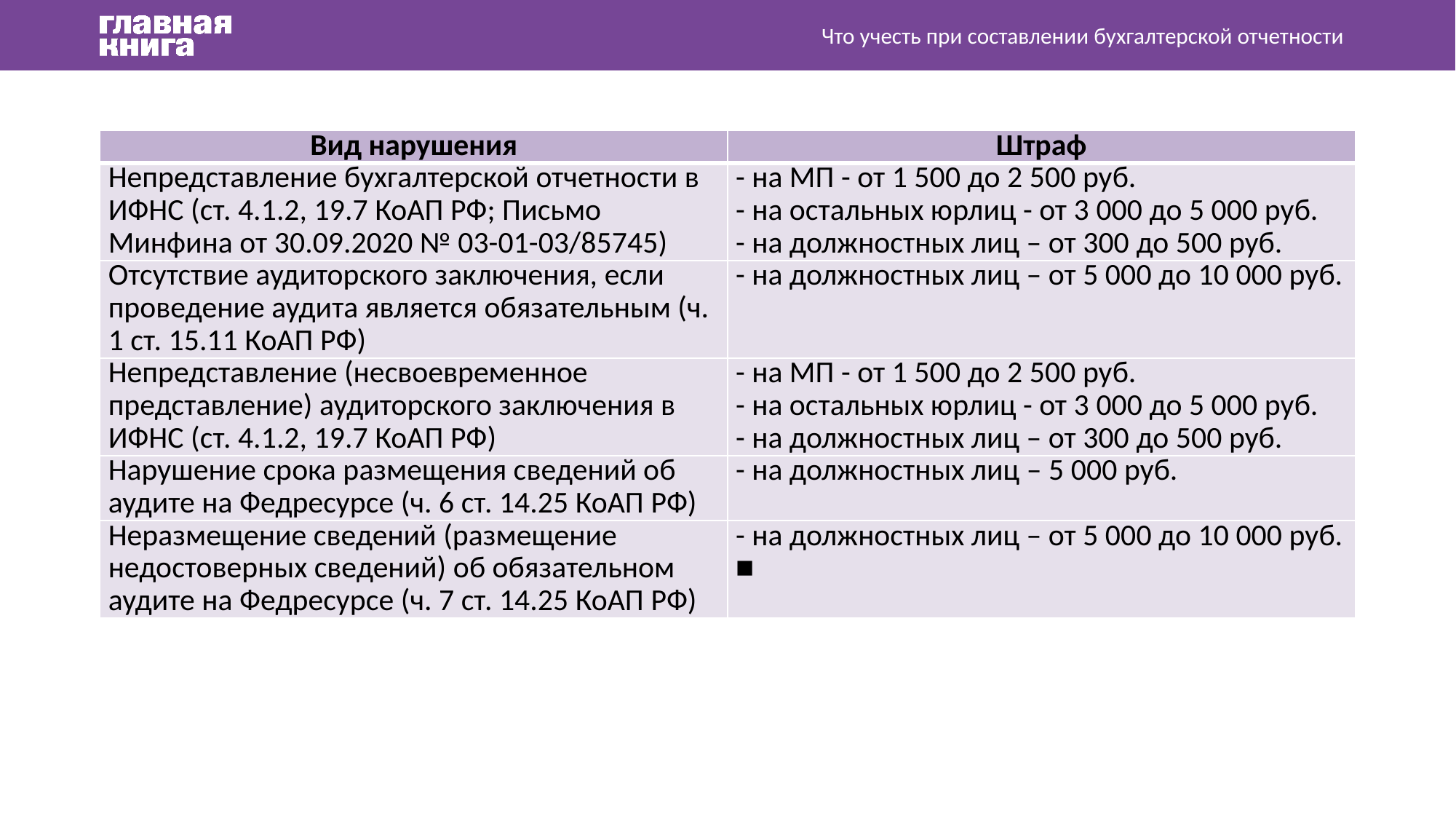

Что учесть при составлении бухгалтерской отчетности
| Вид нарушения | Штраф |
| --- | --- |
| Непредставление бухгалтерской отчетности в ИФНС (ст. 4.1.2, 19.7 КоАП РФ; Письмо Минфина от 30.09.2020 № 03-01-03/85745) | - на МП - от 1 500 до 2 500 руб. - на остальных юрлиц - от 3 000 до 5 000 руб. - на должностных лиц – от 300 до 500 руб. |
| Отсутствие аудиторского заключения, если проведение аудита является обязательным (ч. 1 ст. 15.11 КоАП РФ) | - на должностных лиц – от 5 000 до 10 000 руб. |
| Непредставление (несвоевременное представление) аудиторского заключения в ИФНС (ст. 4.1.2, 19.7 КоАП РФ) | - на МП - от 1 500 до 2 500 руб. - на остальных юрлиц - от 3 000 до 5 000 руб. - на должностных лиц – от 300 до 500 руб. |
| Нарушение срока размещения сведений об аудите на Федресурсе (ч. 6 ст. 14.25 КоАП РФ) | - на должностных лиц – 5 000 руб. |
| Неразмещение сведений (размещение недостоверных сведений) об обязательном аудите на Федресурсе (ч. 7 ст. 14.25 КоАП РФ) | - на должностных лиц – от 5 000 до 10 000 руб. ■ |